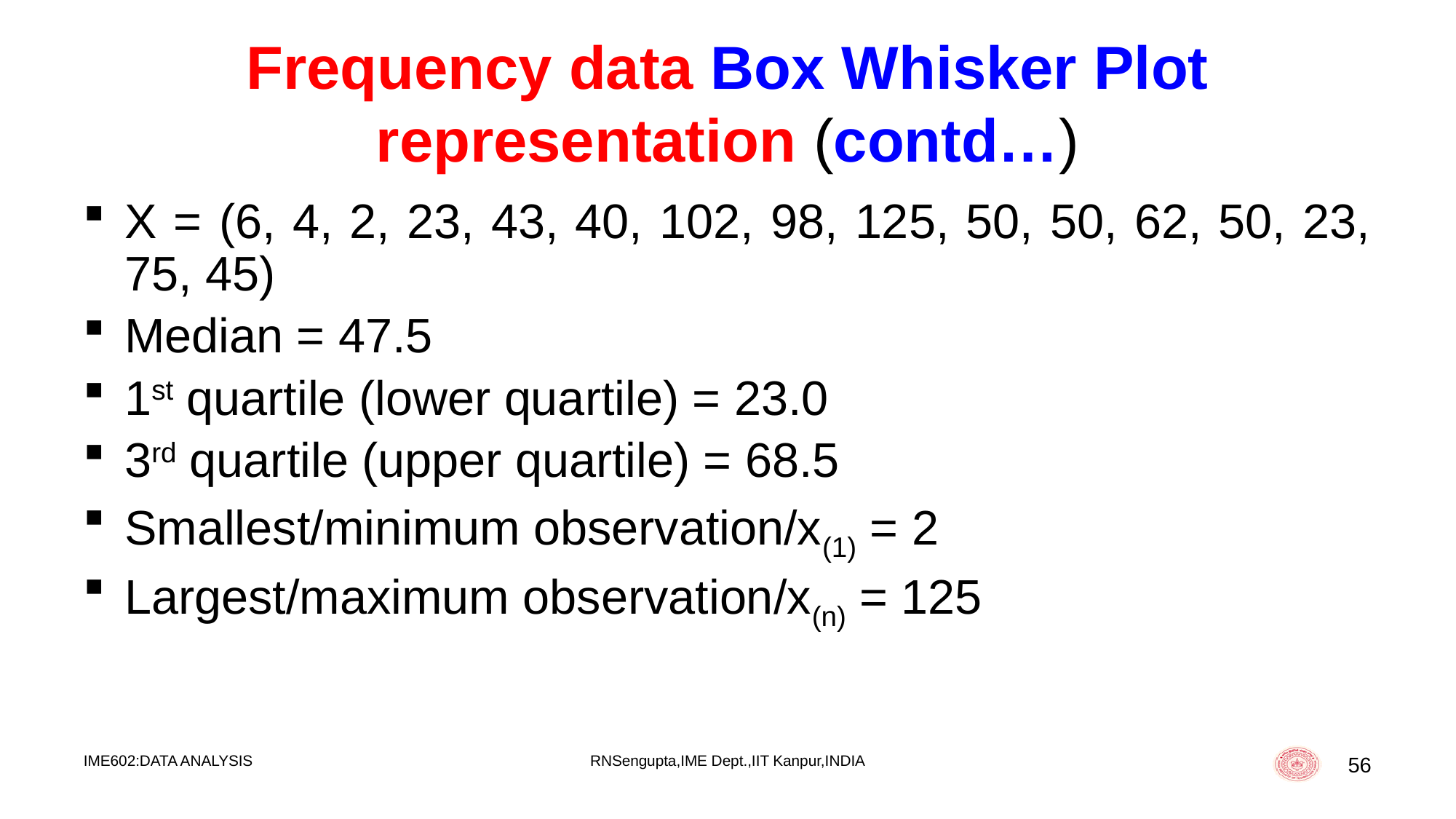

# Frequency data Box Whisker Plot representation (contd…)
X = (6, 4, 2, 23, 43, 40, 102, 98, 125, 50, 50, 62, 50, 23, 75, 45)
Median = 47.5
1st quartile (lower quartile) = 23.0
3rd quartile (upper quartile) = 68.5
Smallest/minimum observation/x(1) = 2
Largest/maximum observation/x(n) = 125
IME602:DATA ANALYSIS
RNSengupta,IME Dept.,IIT Kanpur,INDIA
56